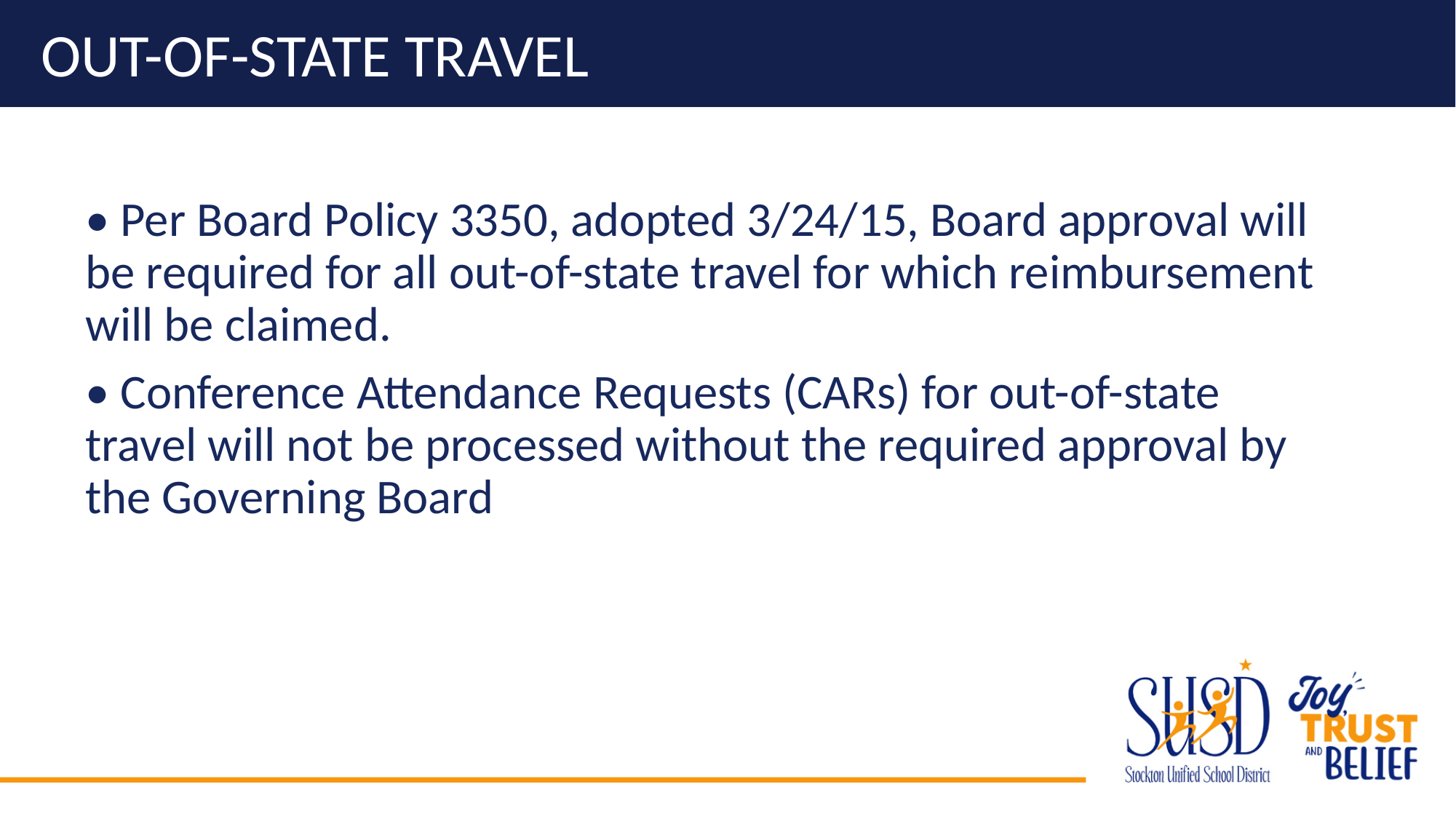

# Out-of-State Travel

• Per Board Policy 3350, adopted 3/24/15, Board approval will be required for all out-of-state travel for which reimbursement will be claimed.
• Conference Attendance Requests (CARs) for out-of-state travel will not be processed without the required approval by the Governing Board